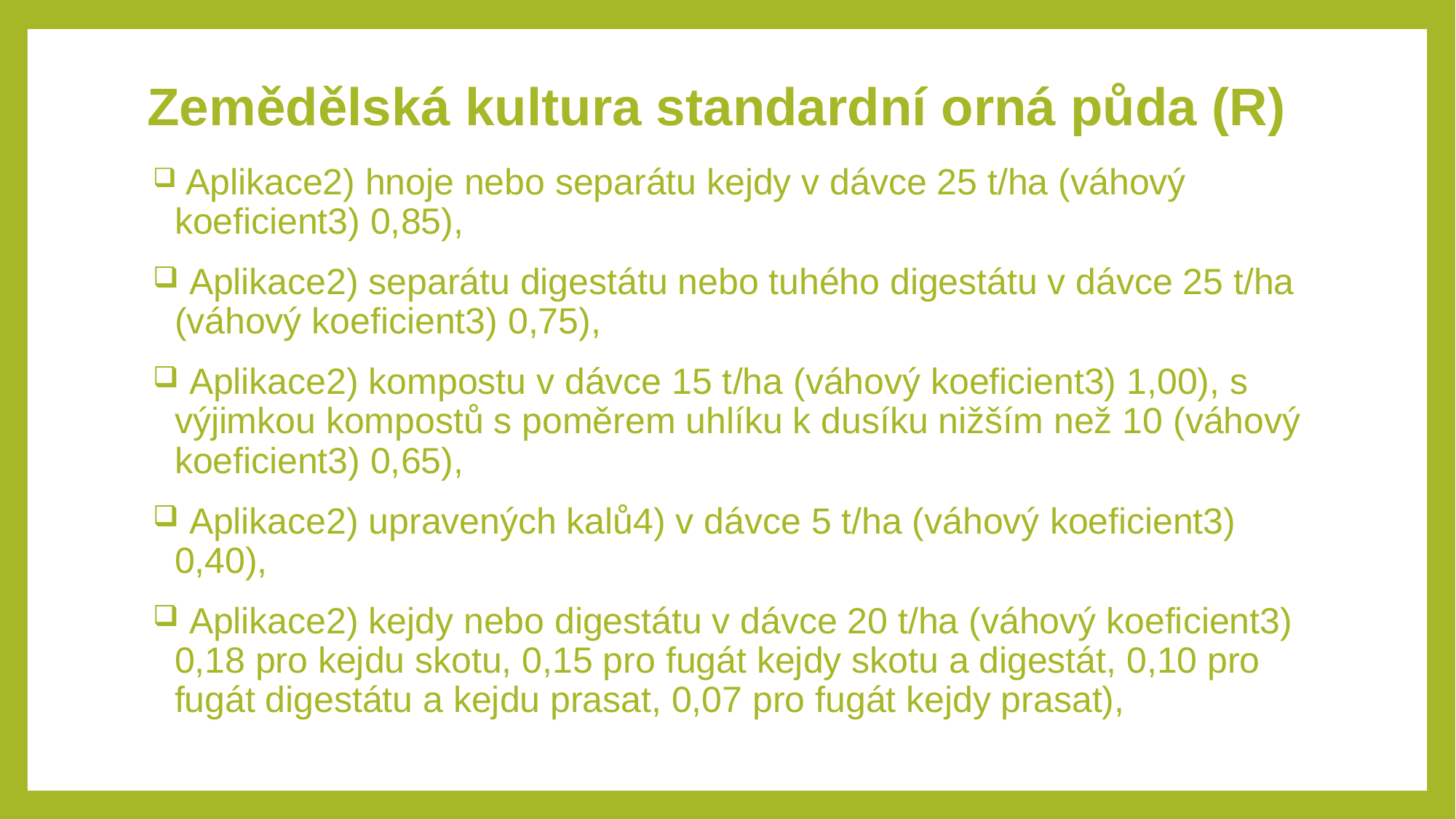

# Zemědělská kultura standardní orná půda (R)
 Aplikace2) hnoje nebo separátu kejdy v dávce 25 t/ha (váhový koeficient3) 0,85),
 Aplikace2) separátu digestátu nebo tuhého digestátu v dávce 25 t/ha (váhový koeficient3) 0,75),
 Aplikace2) kompostu v dávce 15 t/ha (váhový koeficient3) 1,00), s výjimkou kompostů s poměrem uhlíku k dusíku nižším než 10 (váhový koeficient3) 0,65),
 Aplikace2) upravených kalů4) v dávce 5 t/ha (váhový koeficient3) 0,40),
 Aplikace2) kejdy nebo digestátu v dávce 20 t/ha (váhový koeficient3) 0,18 pro kejdu skotu, 0,15 pro fugát kejdy skotu a digestát, 0,10 pro fugát digestátu a kejdu prasat, 0,07 pro fugát kejdy prasat),